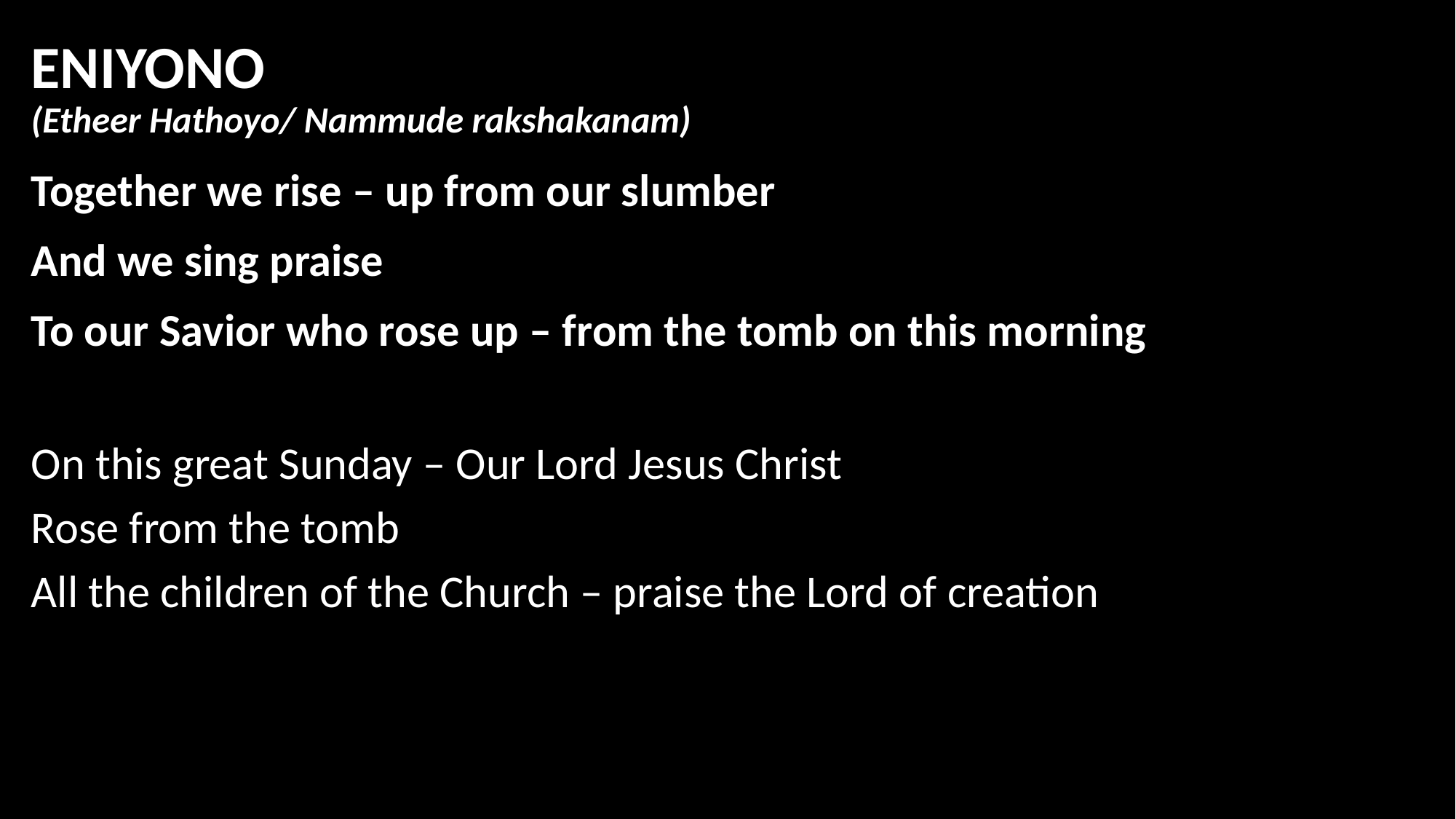

# ENIYONO (Etheer Hathoyo/ Nammude rakshakanam)
Together we rise – up from our slumber
And we sing praise
To our Savior who rose up – from the tomb on this morning

On this great Sunday – Our Lord Jesus Christ
Rose from the tomb
All the children of the Church – praise the Lord of creation